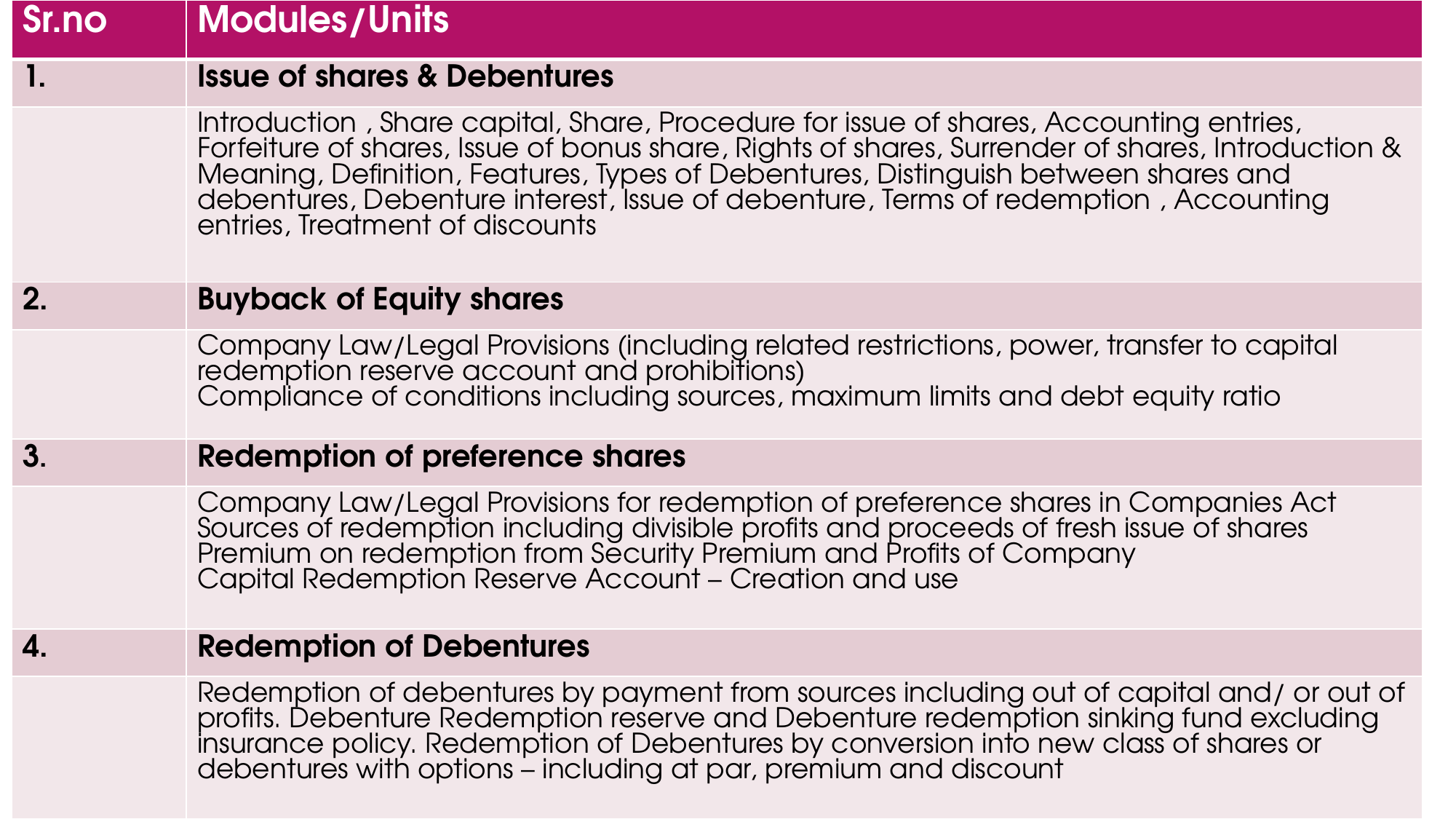

| Sr.no | Modules/Units |
| --- | --- |
| 1. | Issue of shares & Debentures |
|  | Introduction , Share capital, Share, Procedure for issue of shares, Accounting entries, Forfeiture of shares, Issue of bonus share, Rights of shares, Surrender of shares, Introduction & Meaning, Definition, Features, Types of Debentures, Distinguish between shares and debentures, Debenture interest, Issue of debenture, Terms of redemption , Accounting entries, Treatment of discounts |
| 2. | Buyback of Equity shares |
|  | Company Law/Legal Provisions (including related restrictions, power, transfer to capital redemption reserve account and prohibitions) Compliance of conditions including sources, maximum limits and debt equity ratio |
| 3. | Redemption of preference shares |
|  | Company Law/Legal Provisions for redemption of preference shares in Companies Act Sources of redemption including divisible profits and proceeds of fresh issue of shares Premium on redemption from Security Premium and Profits of Company Capital Redemption Reserve Account – Creation and use |
| 4. | Redemption of Debentures |
|  | Redemption of debentures by payment from sources including out of capital and/ or out of profits. Debenture Redemption reserve and Debenture redemption sinking fund excluding insurance policy. Redemption of Debentures by conversion into new class of shares or debentures with options – including at par, premium and discount |